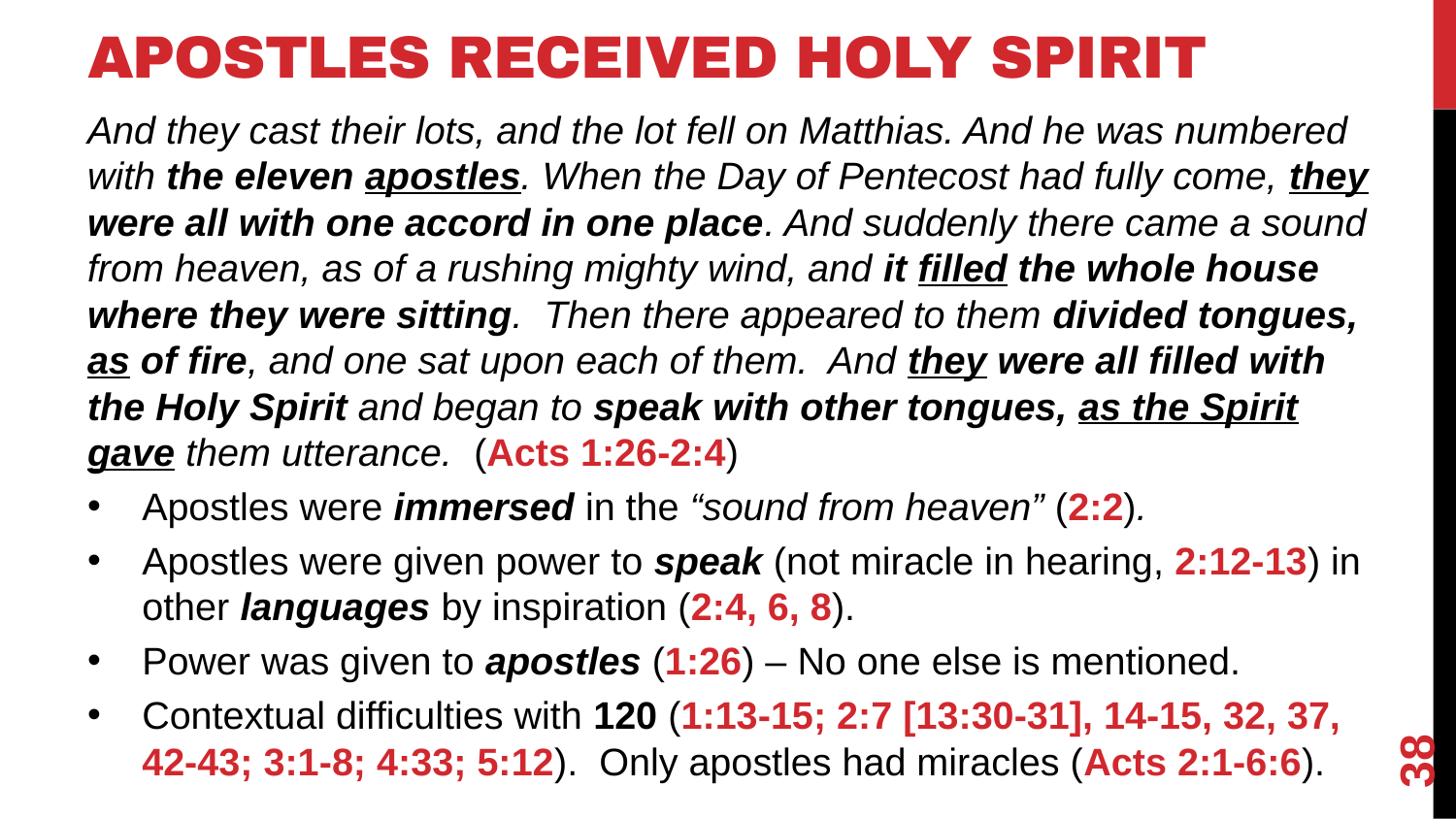

# Apostles Received Holy Spirit
And they cast their lots, and the lot fell on Matthias. And he was numbered with the eleven apostles. When the Day of Pentecost had fully come, they were all with one accord in one place. And suddenly there came a sound from heaven, as of a rushing mighty wind, and it filled the whole house where they were sitting.  Then there appeared to them divided tongues, as of fire, and one sat upon each of them.  And they were all filled with the Holy Spirit and began to speak with other tongues, as the Spirit gave them utterance.  (Acts 1:26-2:4)
Apostles were immersed in the “sound from heaven” (2:2).
Apostles were given power to speak (not miracle in hearing, 2:12-13) in other languages by inspiration (2:4, 6, 8).
Power was given to apostles (1:26) – No one else is mentioned.
Contextual difficulties with 120 (1:13-15; 2:7 [13:30-31], 14-15, 32, 37, 42-43; 3:1-8; 4:33; 5:12).  Only apostles had miracles (Acts 2:1-6:6).
38